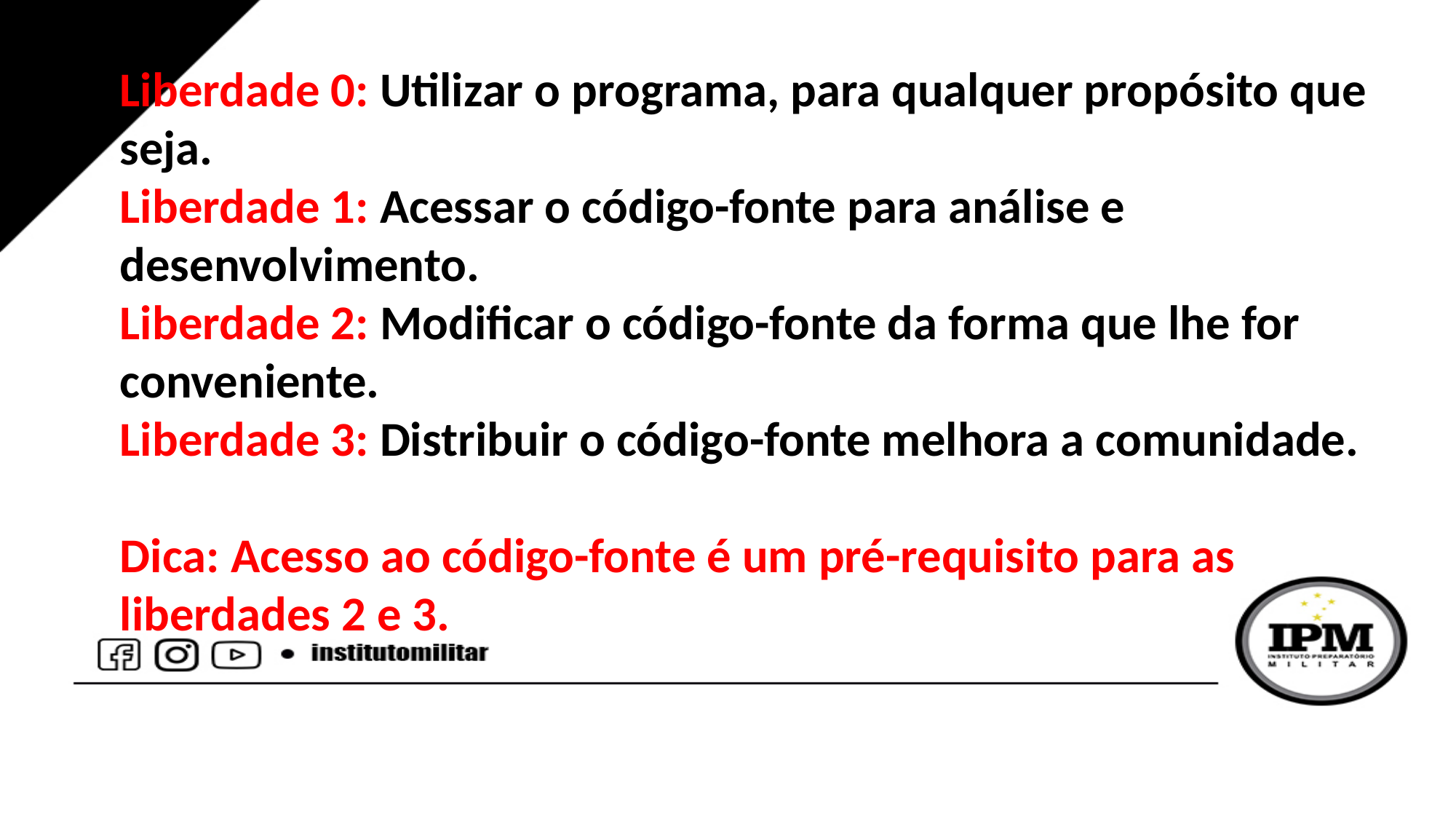

Liberdade 0: Utilizar o programa, para qualquer propósito que seja.
Liberdade 1: Acessar o código-fonte para análise e desenvolvimento.
Liberdade 2: Modificar o código-fonte da forma que lhe for conveniente.
Liberdade 3: Distribuir o código-fonte melhora a comunidade.

Dica: Acesso ao código-fonte é um pré-requisito para as liberdades 2 e 3.